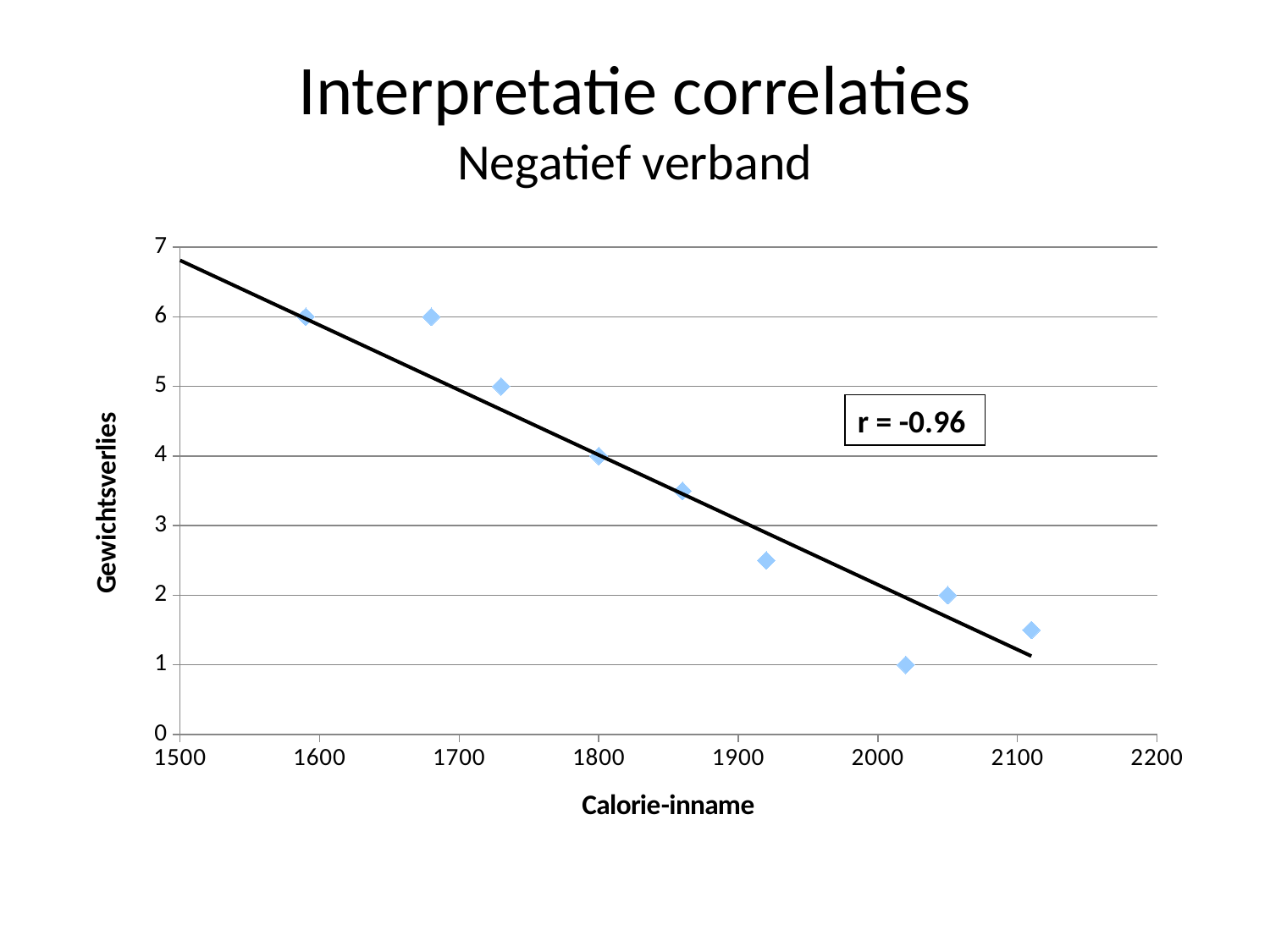

# Interpretatie correlaties Negatief verband

### Chart

| Category |  |
|---|---|
r = -0.96